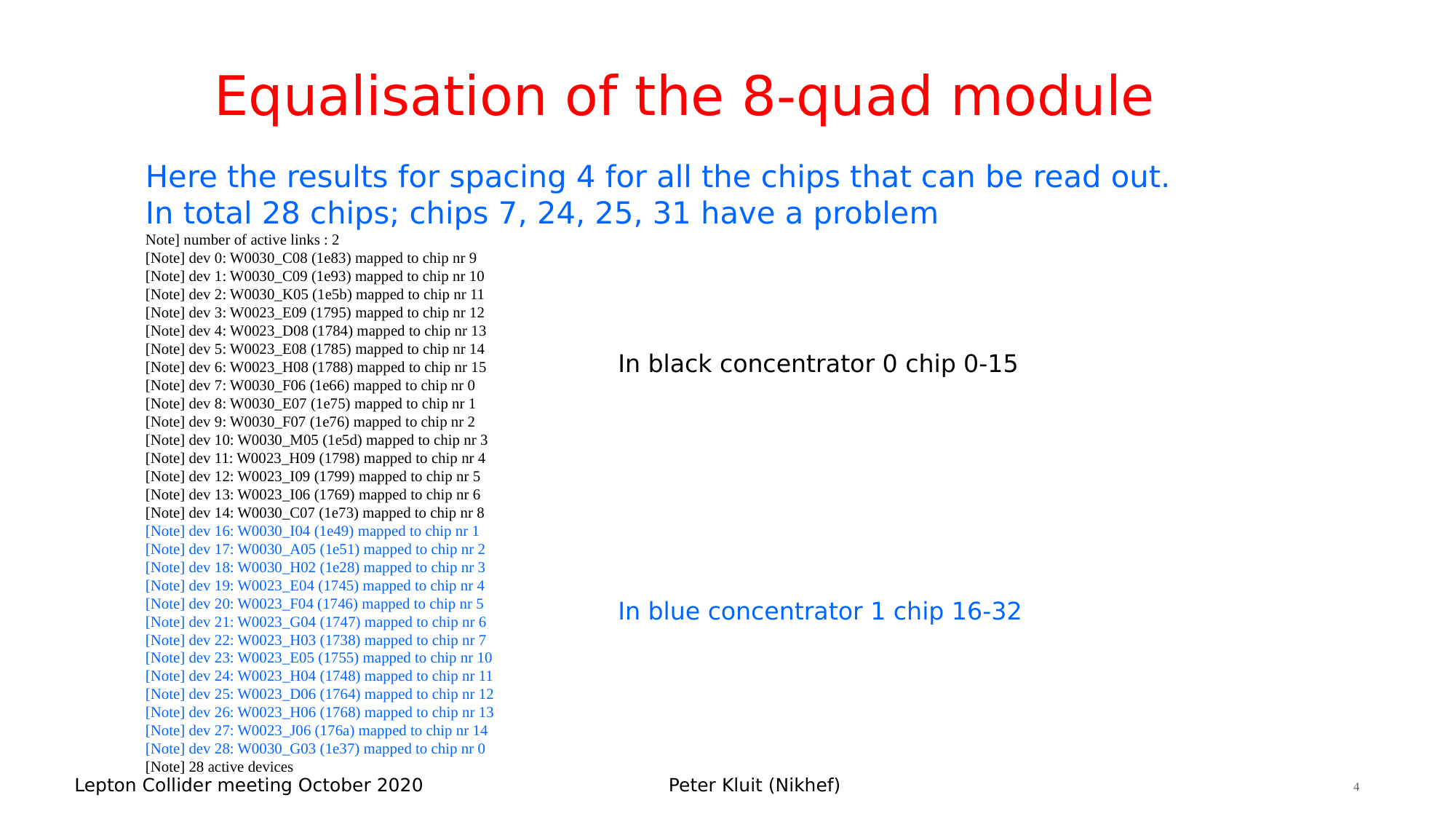

# Equalisation of the 8-quad module
Here the results for spacing 4 for all the chips that can be read out.
In total 28 chips; chips 7, 24, 25, 31 have a problem
Note] number of active links : 2
[Note] dev 0: W0030_C08 (1e83) mapped to chip nr 9
[Note] dev 1: W0030_C09 (1e93) mapped to chip nr 10
[Note] dev 2: W0030_K05 (1e5b) mapped to chip nr 11
[Note] dev 3: W0023_E09 (1795) mapped to chip nr 12
[Note] dev 4: W0023_D08 (1784) mapped to chip nr 13
[Note] dev 5: W0023_E08 (1785) mapped to chip nr 14
[Note] dev 6: W0023_H08 (1788) mapped to chip nr 15
[Note] dev 7: W0030_F06 (1e66) mapped to chip nr 0
[Note] dev 8: W0030_E07 (1e75) mapped to chip nr 1
[Note] dev 9: W0030_F07 (1e76) mapped to chip nr 2
[Note] dev 10: W0030_M05 (1e5d) mapped to chip nr 3
[Note] dev 11: W0023_H09 (1798) mapped to chip nr 4
[Note] dev 12: W0023_I09 (1799) mapped to chip nr 5
[Note] dev 13: W0023_I06 (1769) mapped to chip nr 6
[Note] dev 14: W0030_C07 (1e73) mapped to chip nr 8
[Note] dev 16: W0030_I04 (1e49) mapped to chip nr 1
[Note] dev 17: W0030_A05 (1e51) mapped to chip nr 2
[Note] dev 18: W0030_H02 (1e28) mapped to chip nr 3
[Note] dev 19: W0023_E04 (1745) mapped to chip nr 4
[Note] dev 20: W0023_F04 (1746) mapped to chip nr 5
[Note] dev 21: W0023_G04 (1747) mapped to chip nr 6
[Note] dev 22: W0023_H03 (1738) mapped to chip nr 7
[Note] dev 23: W0023_E05 (1755) mapped to chip nr 10
[Note] dev 24: W0023_H04 (1748) mapped to chip nr 11
[Note] dev 25: W0023_D06 (1764) mapped to chip nr 12
[Note] dev 26: W0023_H06 (1768) mapped to chip nr 13
[Note] dev 27: W0023_J06 (176a) mapped to chip nr 14
[Note] dev 28: W0030_G03 (1e37) mapped to chip nr 0
[Note] 28 active devices

In black concentrator 0 chip 0-15

In blue concentrator 1 chip 16-32